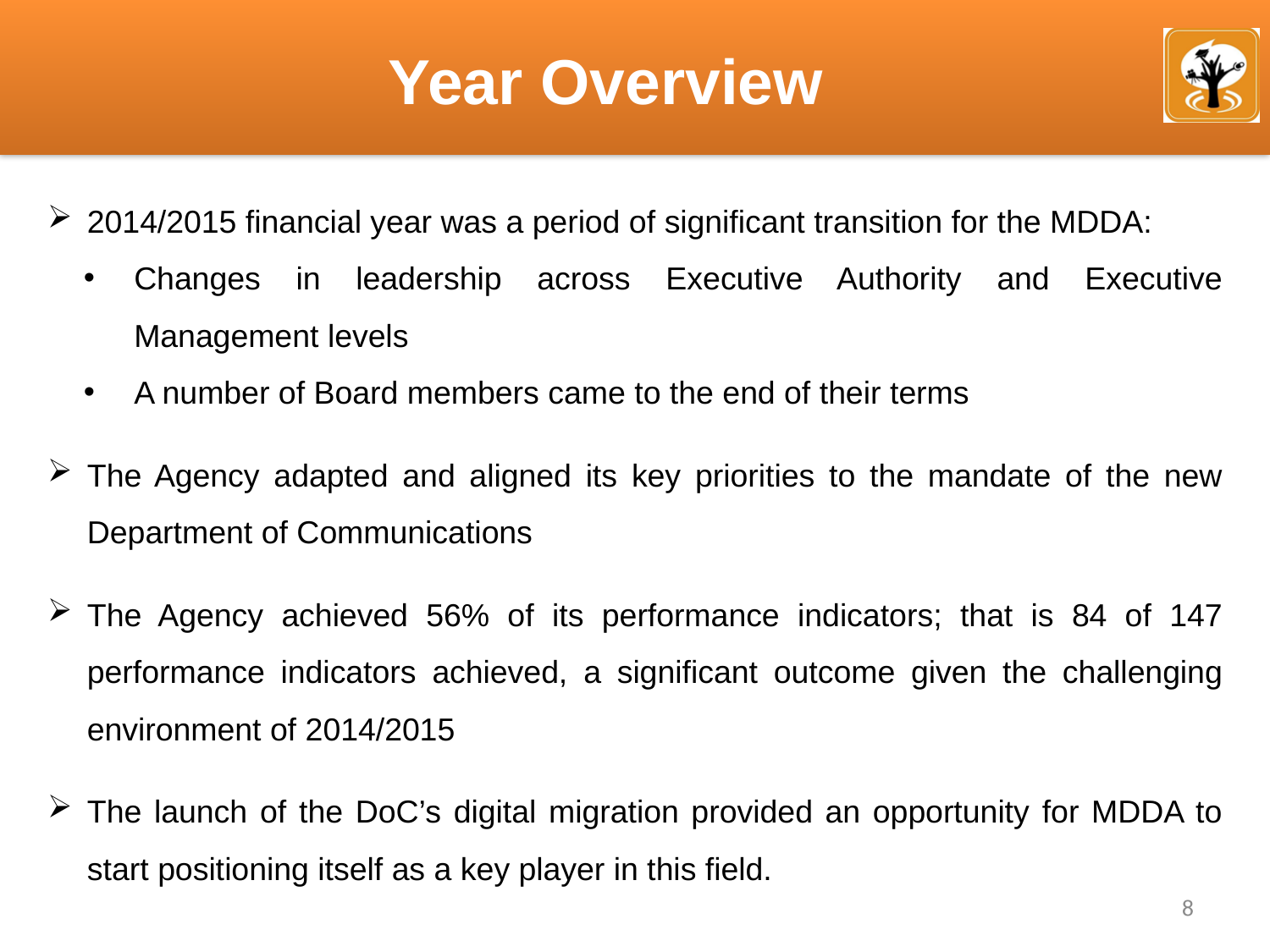

# Year Overview
2014/2015 financial year was a period of significant transition for the MDDA:
Changes in leadership across Executive Authority and Executive Management levels
A number of Board members came to the end of their terms

The Agency adapted and aligned its key priorities to the mandate of the new Department of Communications

The Agency achieved 56% of its performance indicators; that is 84 of 147 performance indicators achieved, a significant outcome given the challenging environment of 2014/2015

The launch of the DoC’s digital migration provided an opportunity for MDDA to start positioning itself as a key player in this field.

8